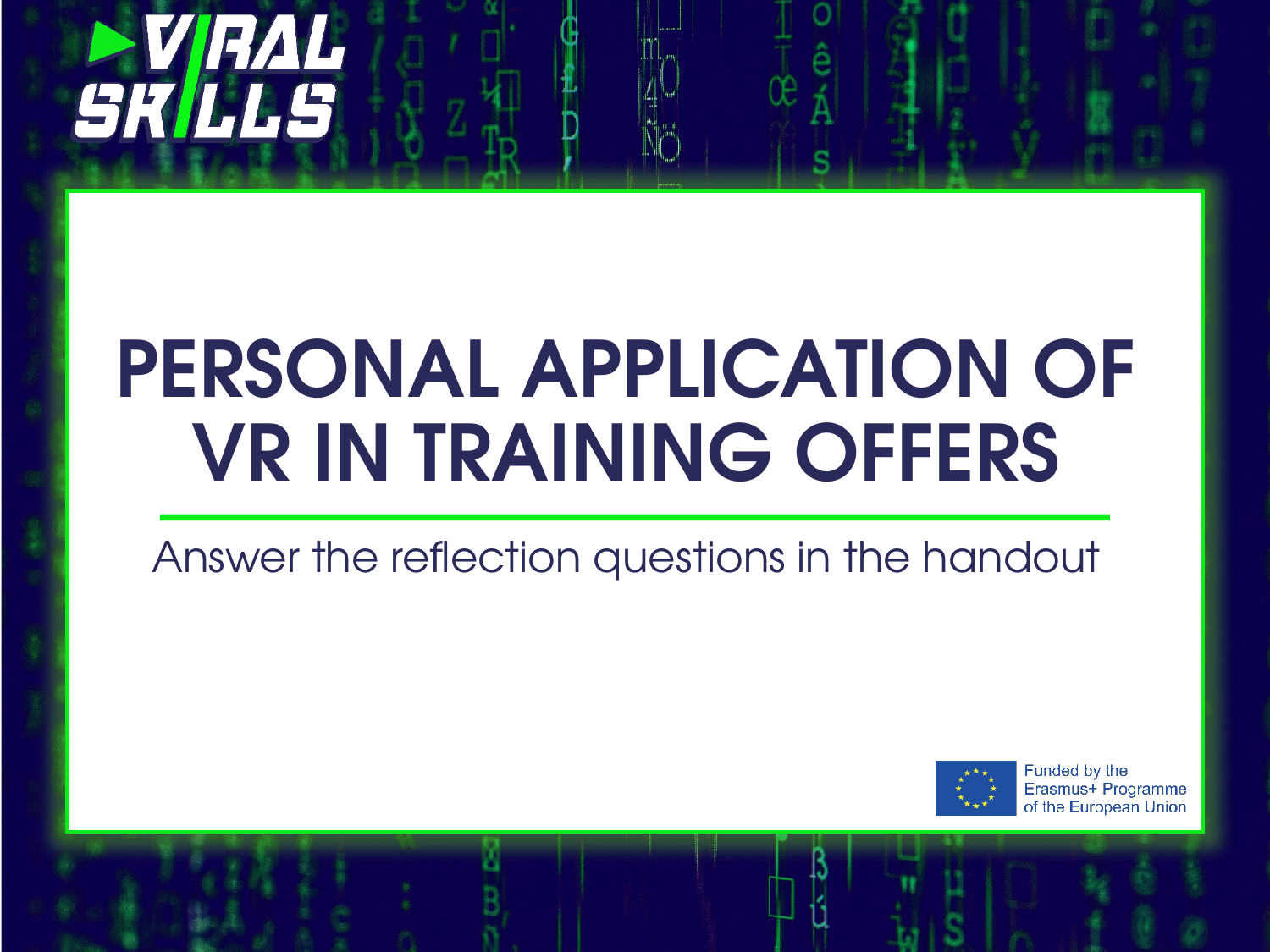

# Personal Application of VR in Training Offers
Answer the reflection questions in the handout